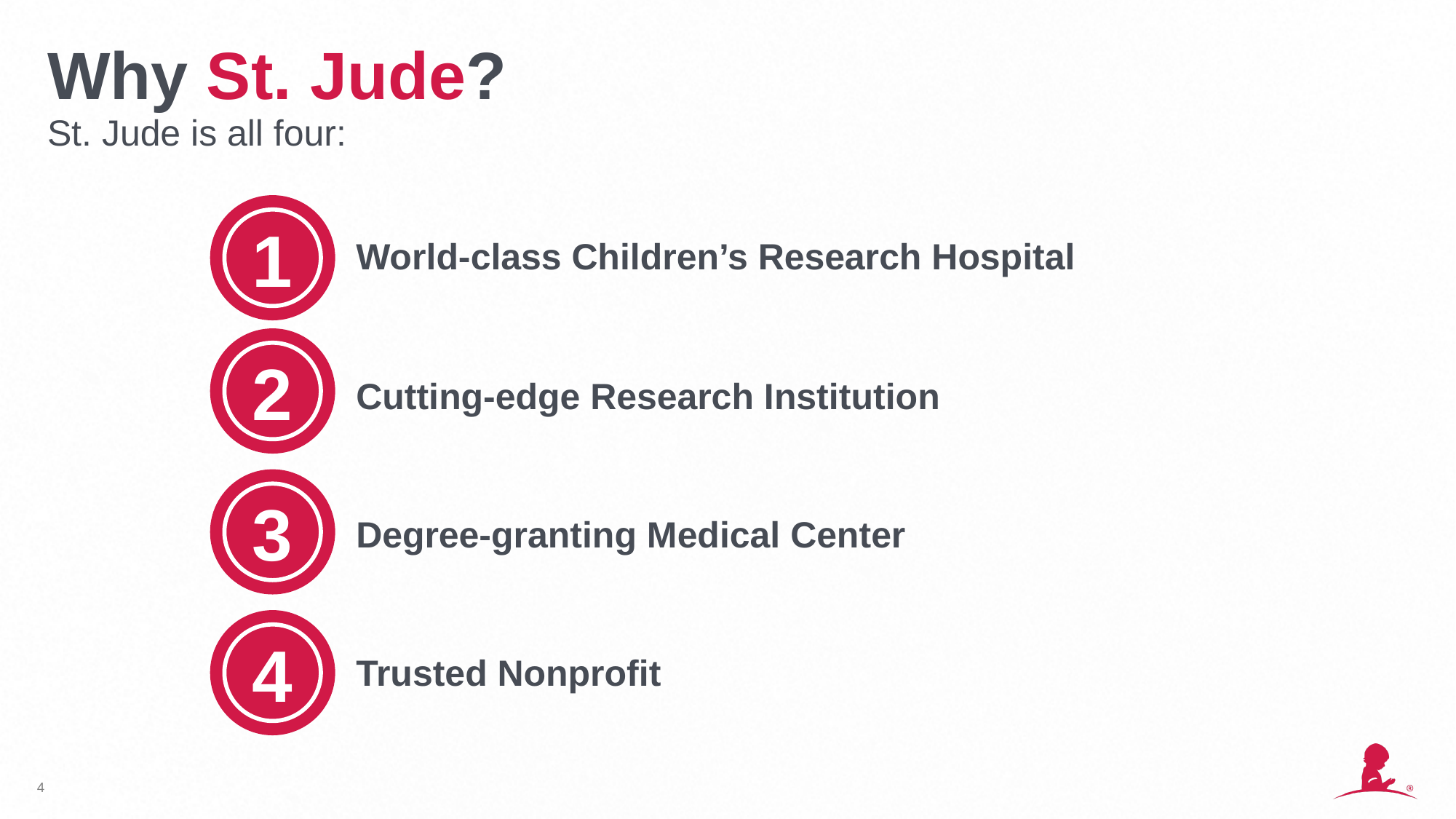

# Why St. Jude? St. Jude is all four:
World-class Children’s Research Hospital
Cutting-edge Research Institution
Degree-granting Medical Center
Trusted Nonprofit